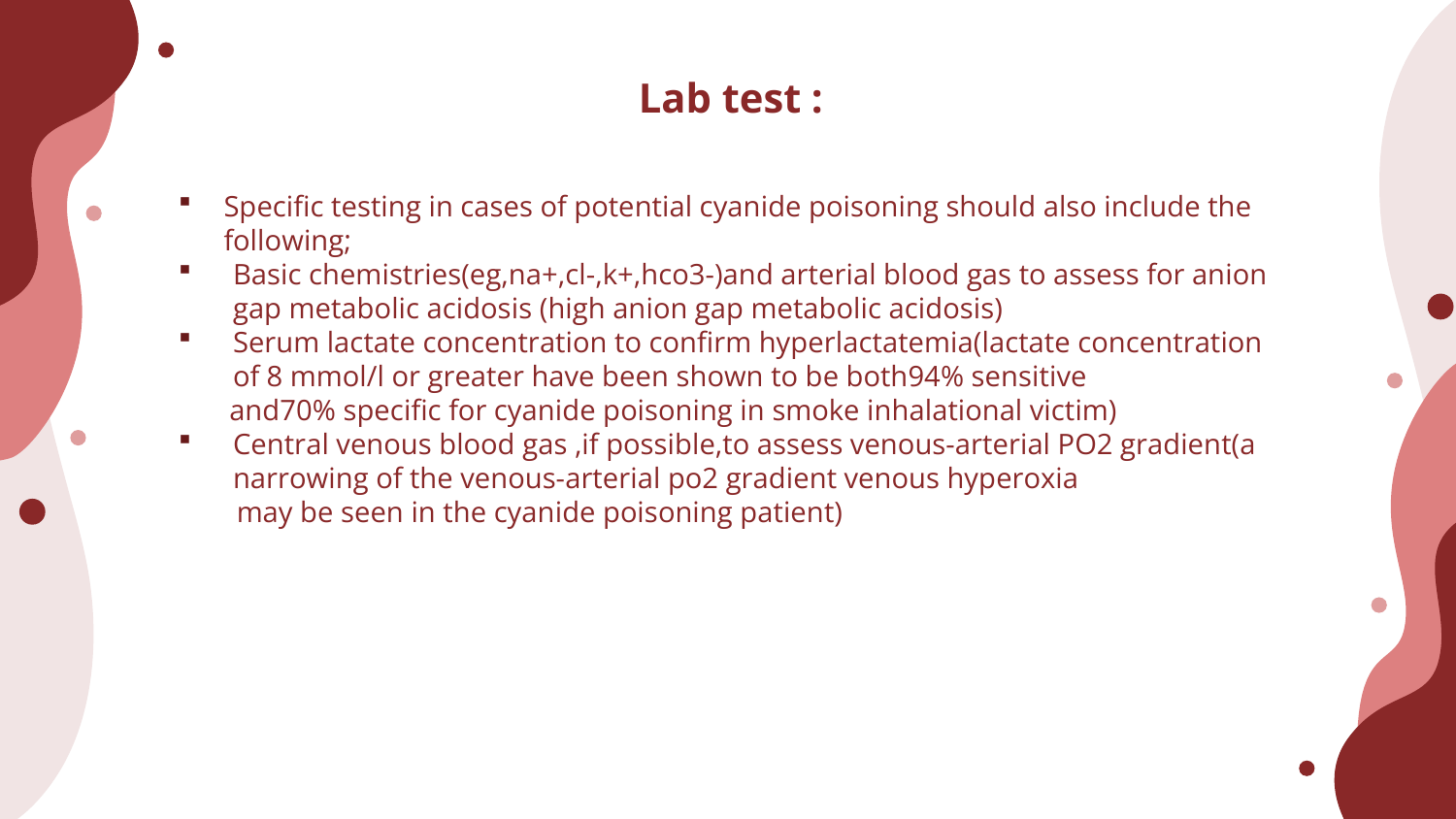

Lab test :

Specific testing in cases of potential cyanide poisoning should also include the following;
Basic chemistries(eg,na+,cl-,k+,hco3-)and arterial blood gas to assess for anion gap metabolic acidosis (high anion gap metabolic acidosis)
Serum lactate concentration to confirm hyperlactatemia(lactate concentration of 8 mmol/l or greater have been shown to be both94% sensitive
       and70% specific for cyanide poisoning in smoke inhalational victim)
Central venous blood gas ,if possible,to assess venous-arterial PO2 gradient(a narrowing of the venous-arterial po2 gradient venous hyperoxia
        may be seen in the cyanide poisoning patient)